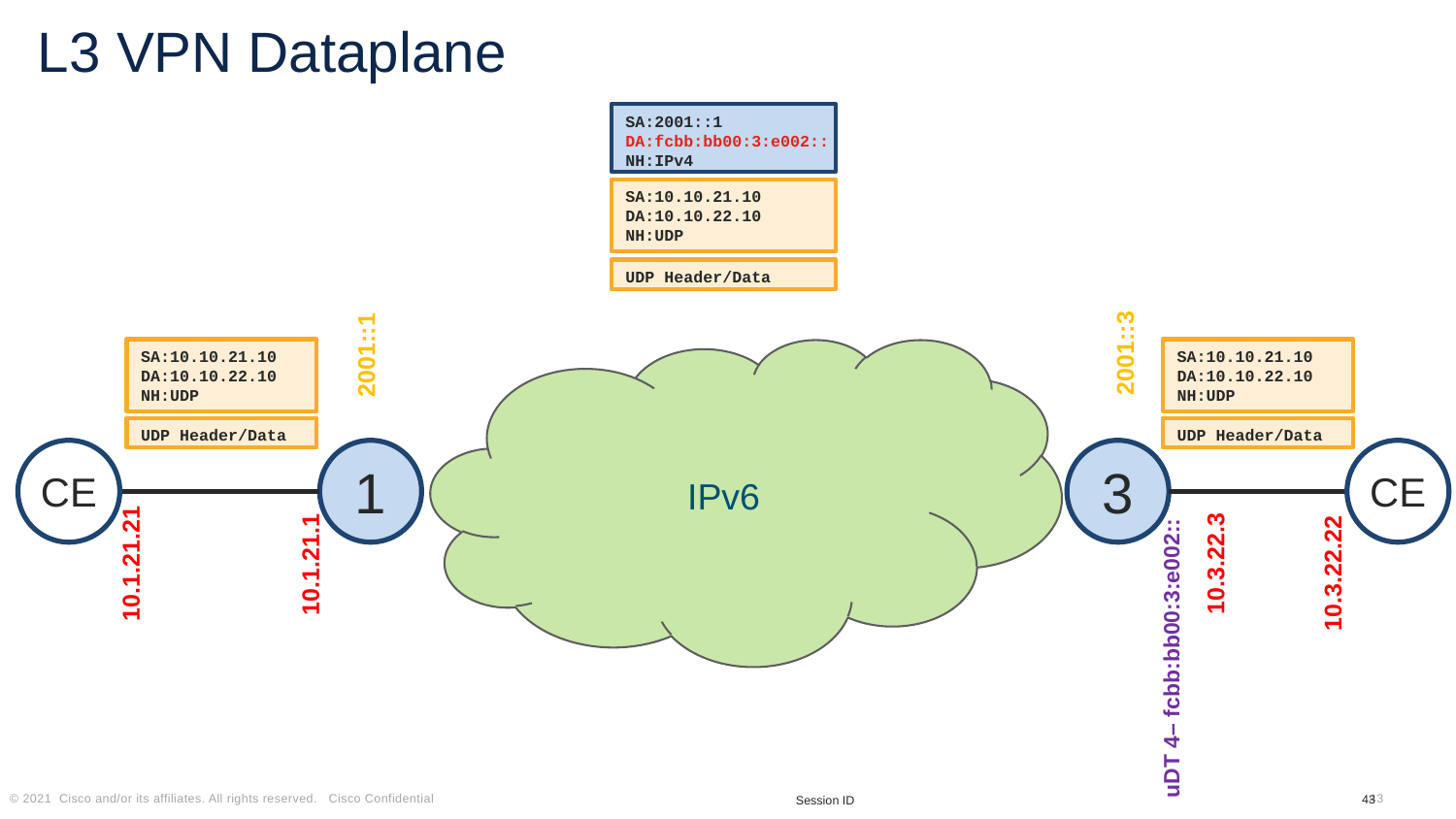

L3 VPN Dataplane
SA:2001::1
DA:fcbb:bb00:3:e002::
NH:IPv4
SA:10.10.21.10
DA:10.10.22.10
NH:UDP
2001::3
UDP Header/Data
2001::1
IPv6
SA:10.10.21.10
DA:10.10.22.10
NH:UDP
SA:10.10.21.10
DA:10.10.22.10
NH:UDP
UDP Header/Data
UDP Header/Data
CE
1
3
CE
10.1.21.1
10.1.21.21
10.3.22.22
10.3.22.3
uDT 4– fcbb:bb00:3:e002::
43
Session ID